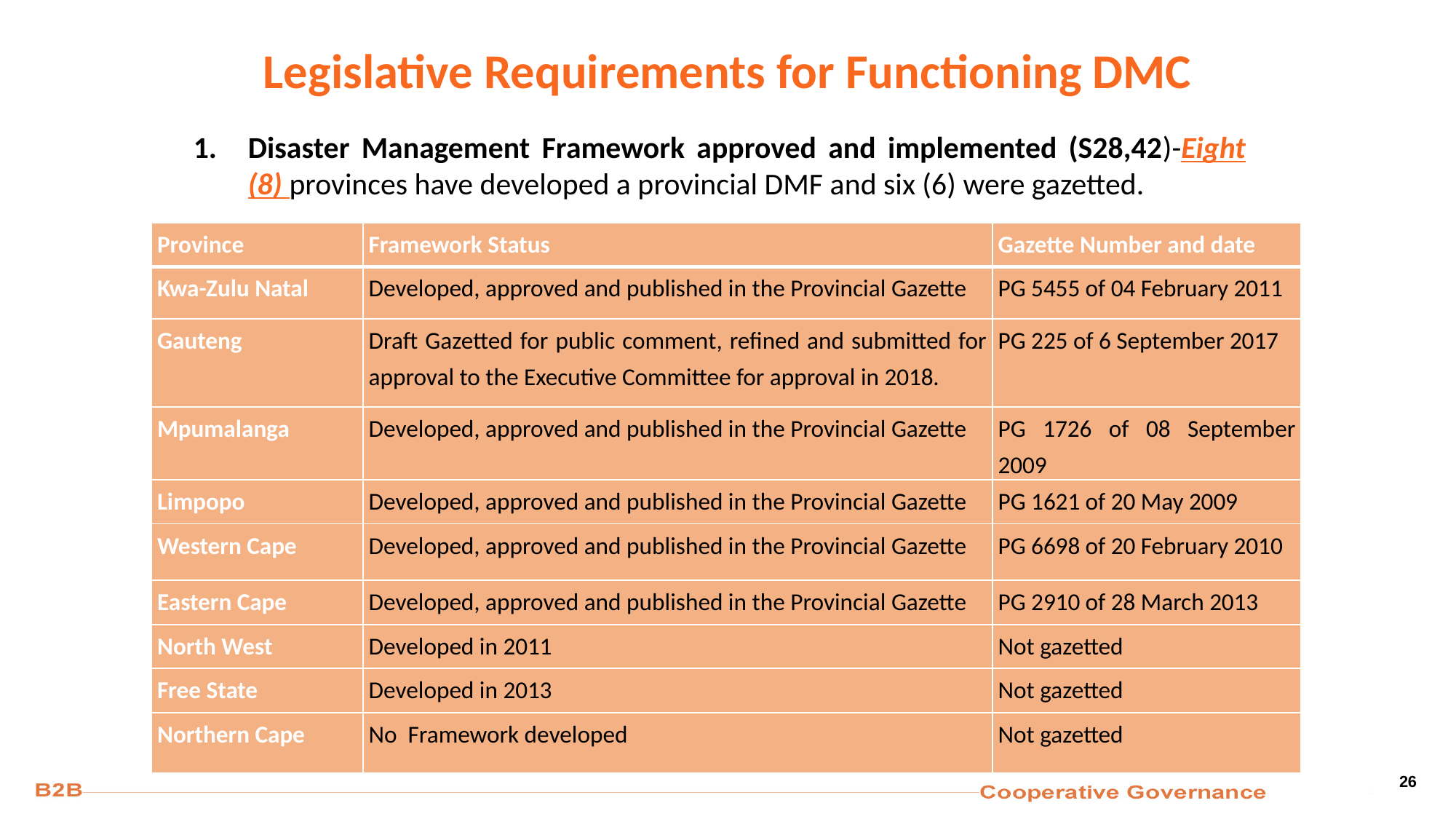

# Legislative Requirements for Functioning DMC
Disaster Management Framework approved and implemented (S28,42)-Eight (8) provinces have developed a provincial DMF and six (6) were gazetted.

| Province | Framework Status | Gazette Number and date |
| --- | --- | --- |
| Kwa-Zulu Natal | Developed, approved and published in the Provincial Gazette | PG 5455 of 04 February 2011 |
| Gauteng | Draft Gazetted for public comment, refined and submitted for approval to the Executive Committee for approval in 2018. | PG 225 of 6 September 2017 |
| Mpumalanga | Developed, approved and published in the Provincial Gazette | PG 1726 of 08 September 2009 |
| Limpopo | Developed, approved and published in the Provincial Gazette | PG 1621 of 20 May 2009 |
| Western Cape | Developed, approved and published in the Provincial Gazette | PG 6698 of 20 February 2010 |
| Eastern Cape | Developed, approved and published in the Provincial Gazette | PG 2910 of 28 March 2013 |
| North West | Developed in 2011 | Not gazetted |
| Free State | Developed in 2013 | Not gazetted |
| Northern Cape | No Framework developed | Not gazetted |
26